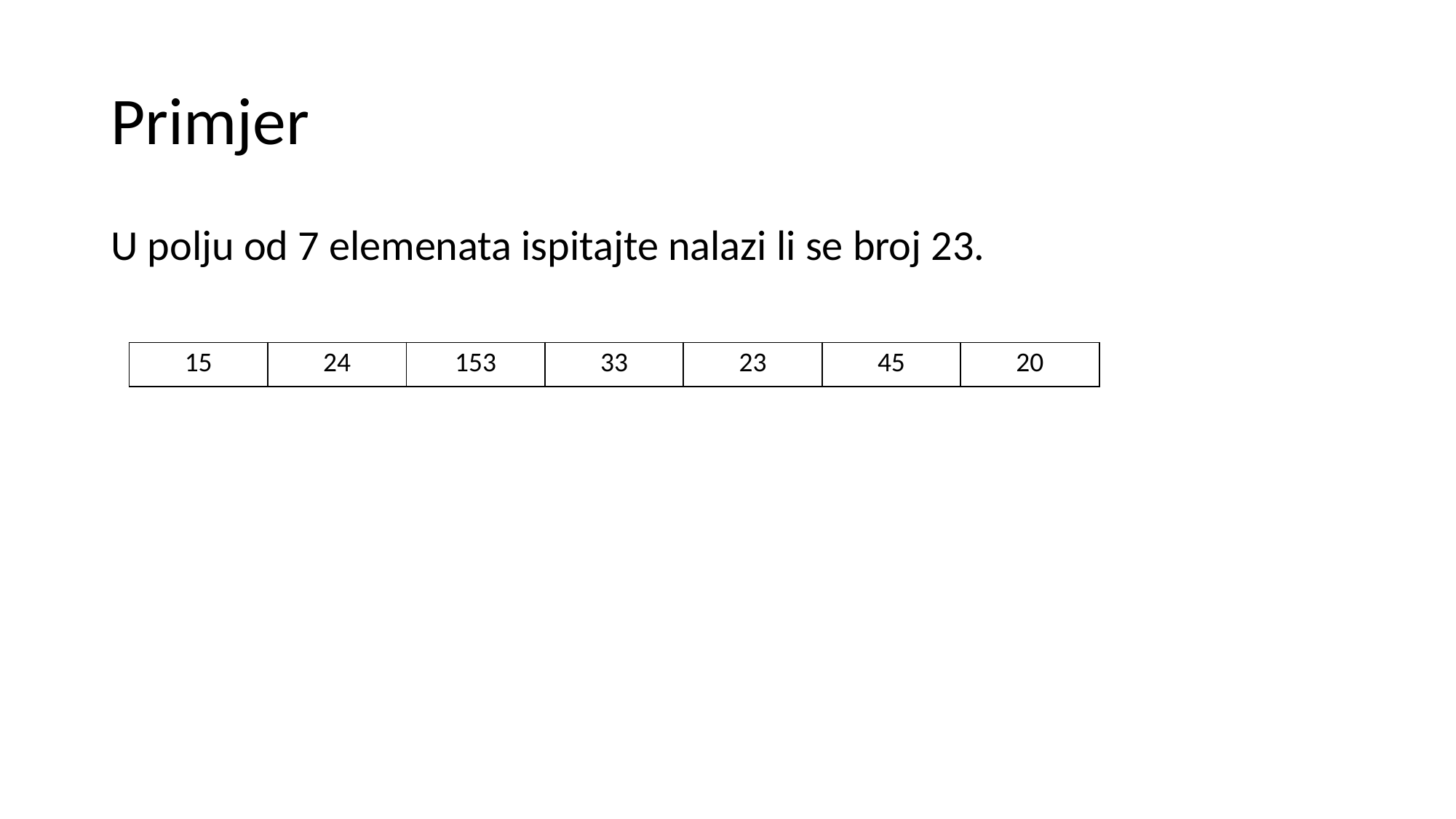

# Primjer
U polju od 7 elemenata ispitajte nalazi li se broj 23.

| 15 | 24 | 153 | 33 | 23 | 45 | 20 |
| --- | --- | --- | --- | --- | --- | --- |